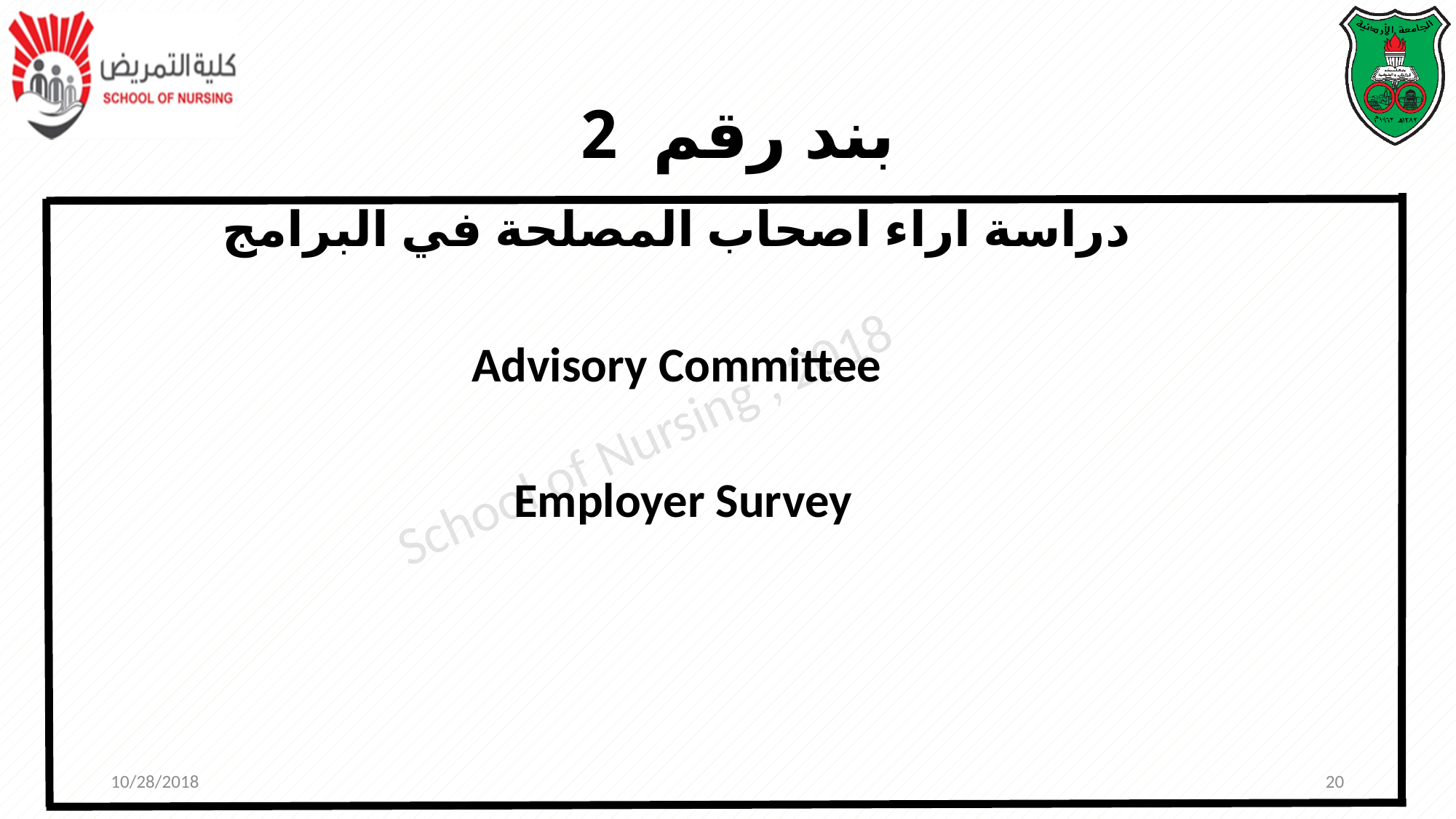

# بند رقم  2
دراسة اراء اصحاب المصلحة في البرامج

Advisory Committee

Employer Survey
10/28/2018
20